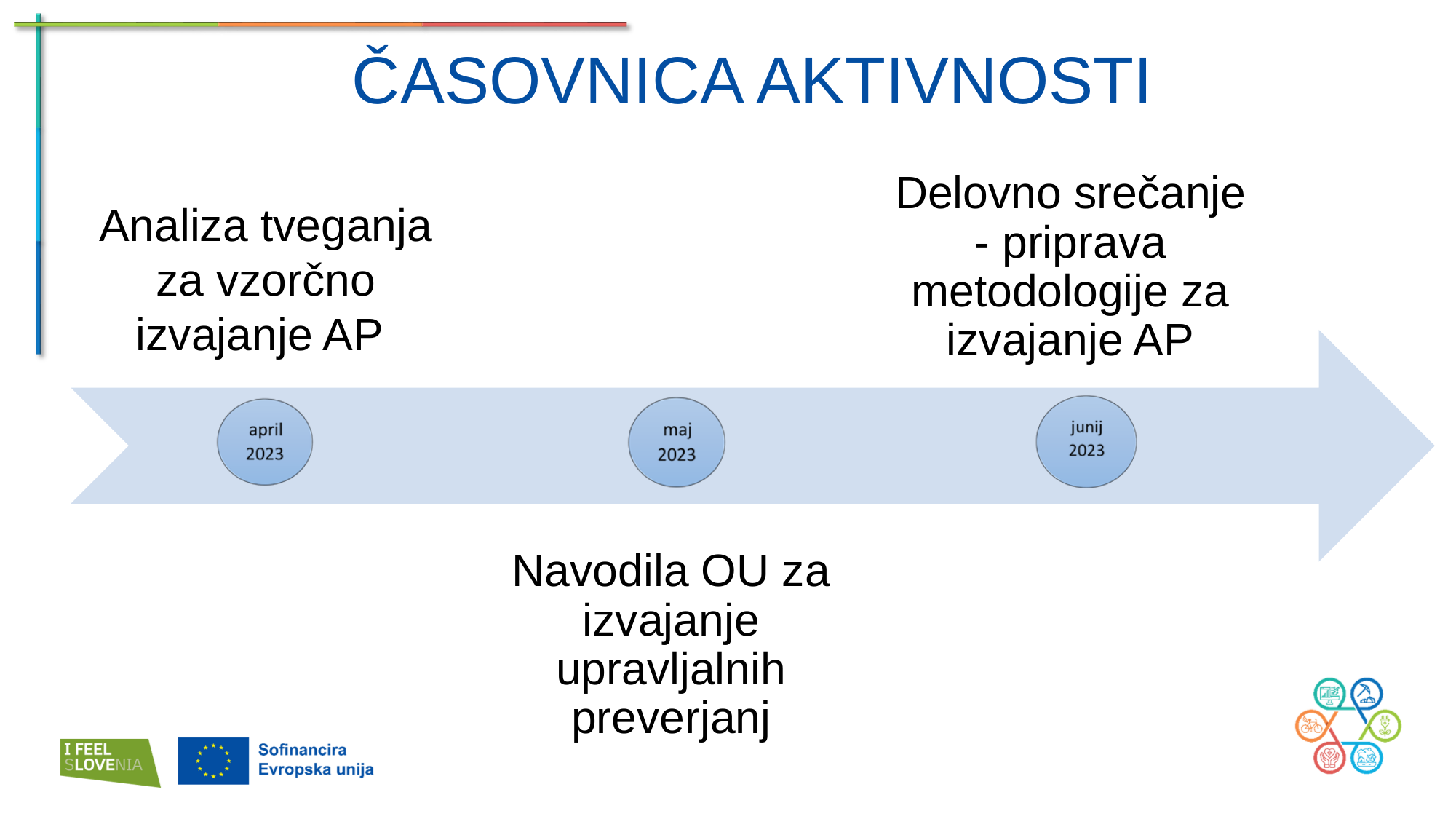

ČASOVNICA AKTIVNOSTI

Analiza tveganja za vzorčno izvajanje AP
Navodila OU za izvajanje upravljalnih preverjanj
Delovno srečanje - priprava metodologije za izvajanje AP